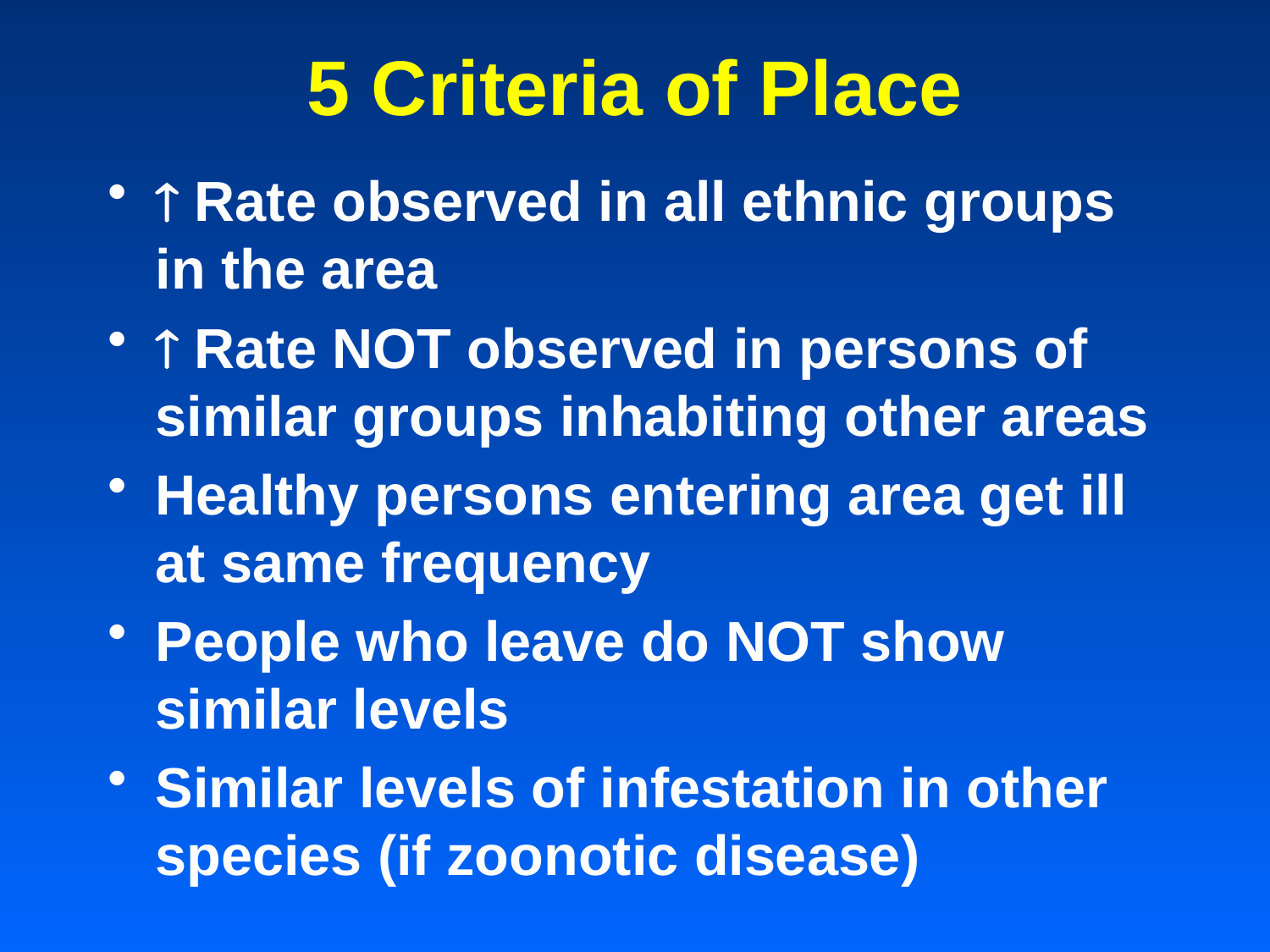

# 5 Criteria of Place
↑ Rate observed in all ethnic groups in the area
↑ Rate NOT observed in persons of similar groups inhabiting other areas
Healthy persons entering area get ill at same frequency
People who leave do NOT show similar levels
Similar levels of infestation in other species (if zoonotic disease)